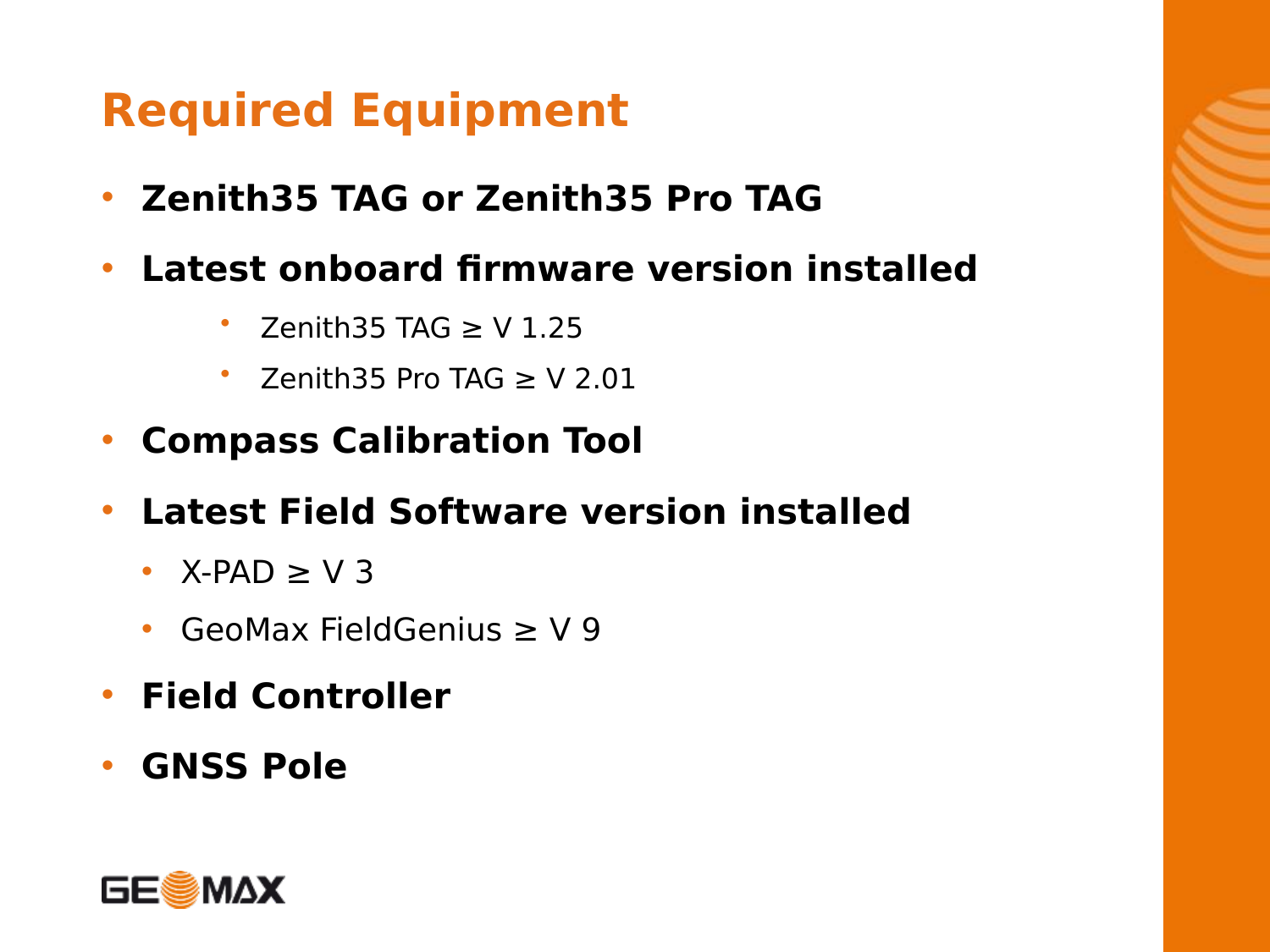

# Required Equipment
Zenith35 TAG or Zenith35 Pro TAG
Latest onboard firmware version installed
Zenith35 TAG ≥ V 1.25
Zenith35 Pro TAG ≥ V 2.01
Compass Calibration Tool
Latest Field Software version installed
X-PAD ≥ V 3
GeoMax FieldGenius ≥ V 9
Field Controller
GNSS Pole